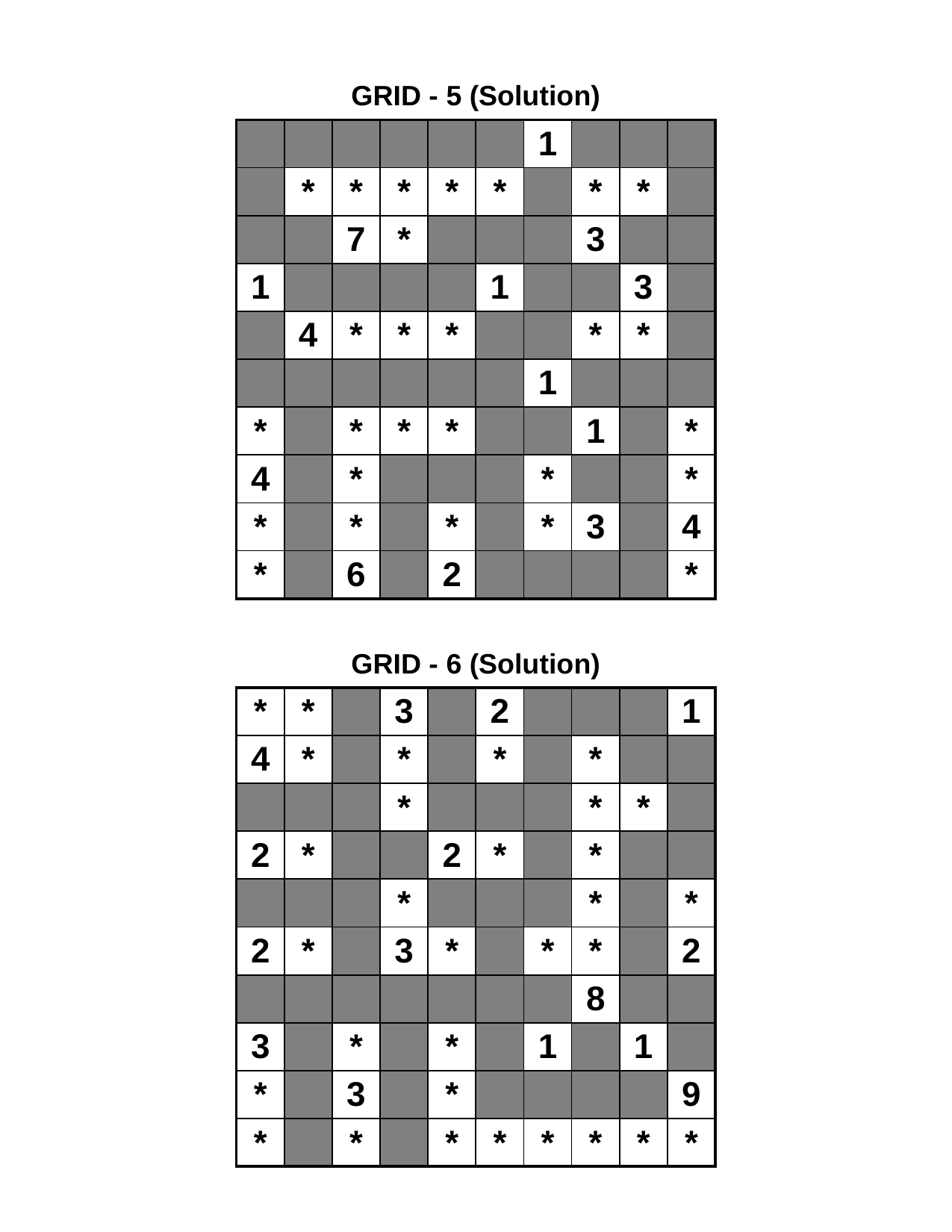

GRID - 5 (Solution)
|  |  |  |  |  |  | 1 |  |  |  |
| --- | --- | --- | --- | --- | --- | --- | --- | --- | --- |
|  | \* | \* | \* | \* | \* |  | \* | \* |  |
|  |  | 7 | \* |  |  |  | 3 |  |  |
| 1 |  |  |  |  | 1 |  |  | 3 |  |
|  | 4 | \* | \* | \* |  |  | \* | \* |  |
|  |  |  |  |  |  | 1 |  |  |  |
| \* |  | \* | \* | \* |  |  | 1 |  | \* |
| 4 |  | \* |  |  |  | \* |  |  | \* |
| \* |  | \* |  | \* |  | \* | 3 |  | 4 |
| \* |  | 6 |  | 2 |  |  |  |  | \* |
GRID - 6 (Solution)
| \* | \* |  | 3 |  | 2 |  |  |  | 1 |
| --- | --- | --- | --- | --- | --- | --- | --- | --- | --- |
| 4 | \* |  | \* |  | \* |  | \* |  |  |
|  |  |  | \* |  |  |  | \* | \* |  |
| 2 | \* |  |  | 2 | \* |  | \* |  |  |
|  |  |  | \* |  |  |  | \* |  | \* |
| 2 | \* |  | 3 | \* |  | \* | \* |  | 2 |
|  |  |  |  |  |  |  | 8 |  |  |
| 3 |  | \* |  | \* |  | 1 |  | 1 |  |
| \* |  | 3 |  | \* |  |  |  |  | 9 |
| \* |  | \* |  | \* | \* | \* | \* | \* | \* |